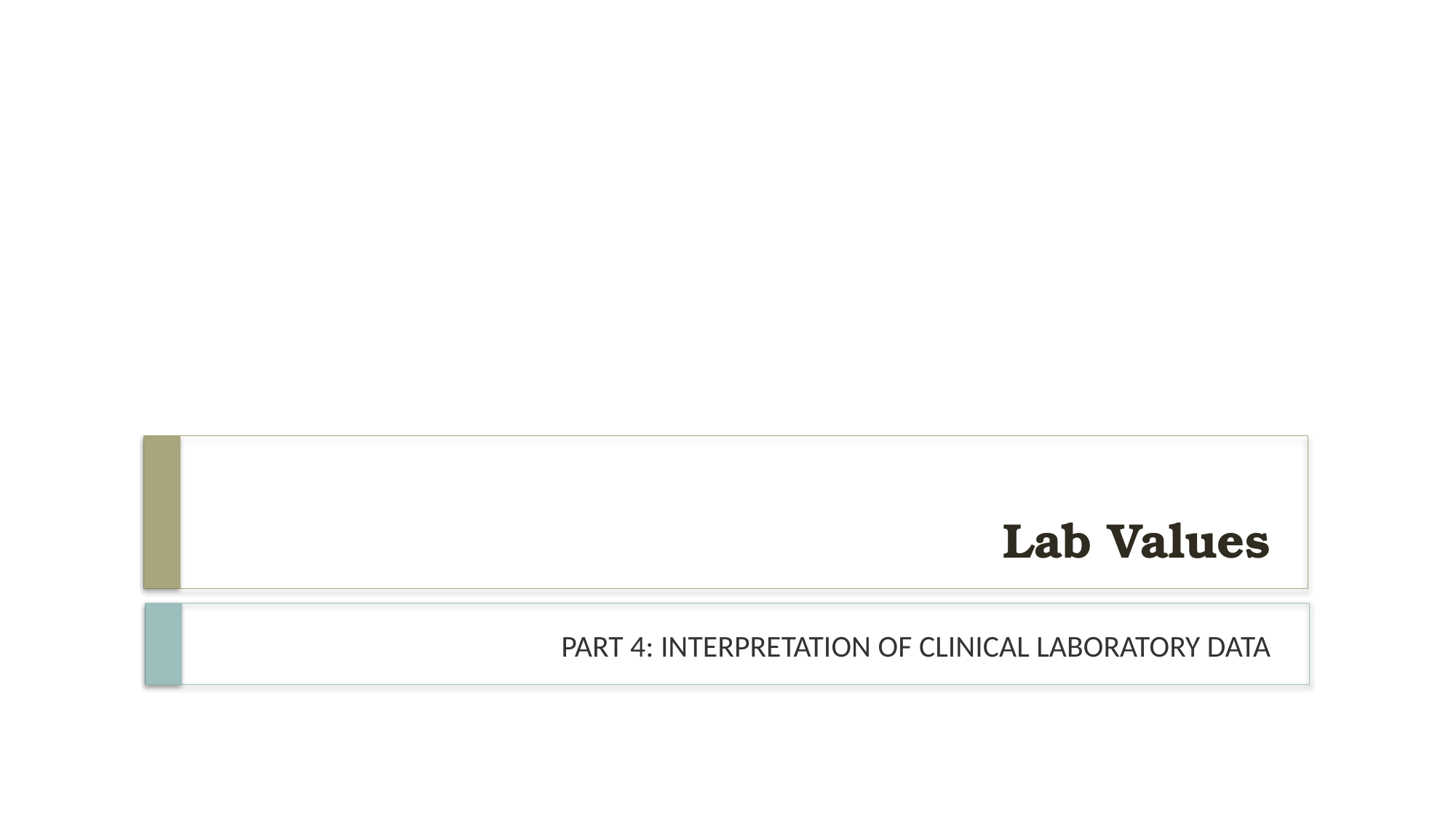

# Lab Values
PART 4: INTERPRETATION OF CLINICAL LABORATORY DATA